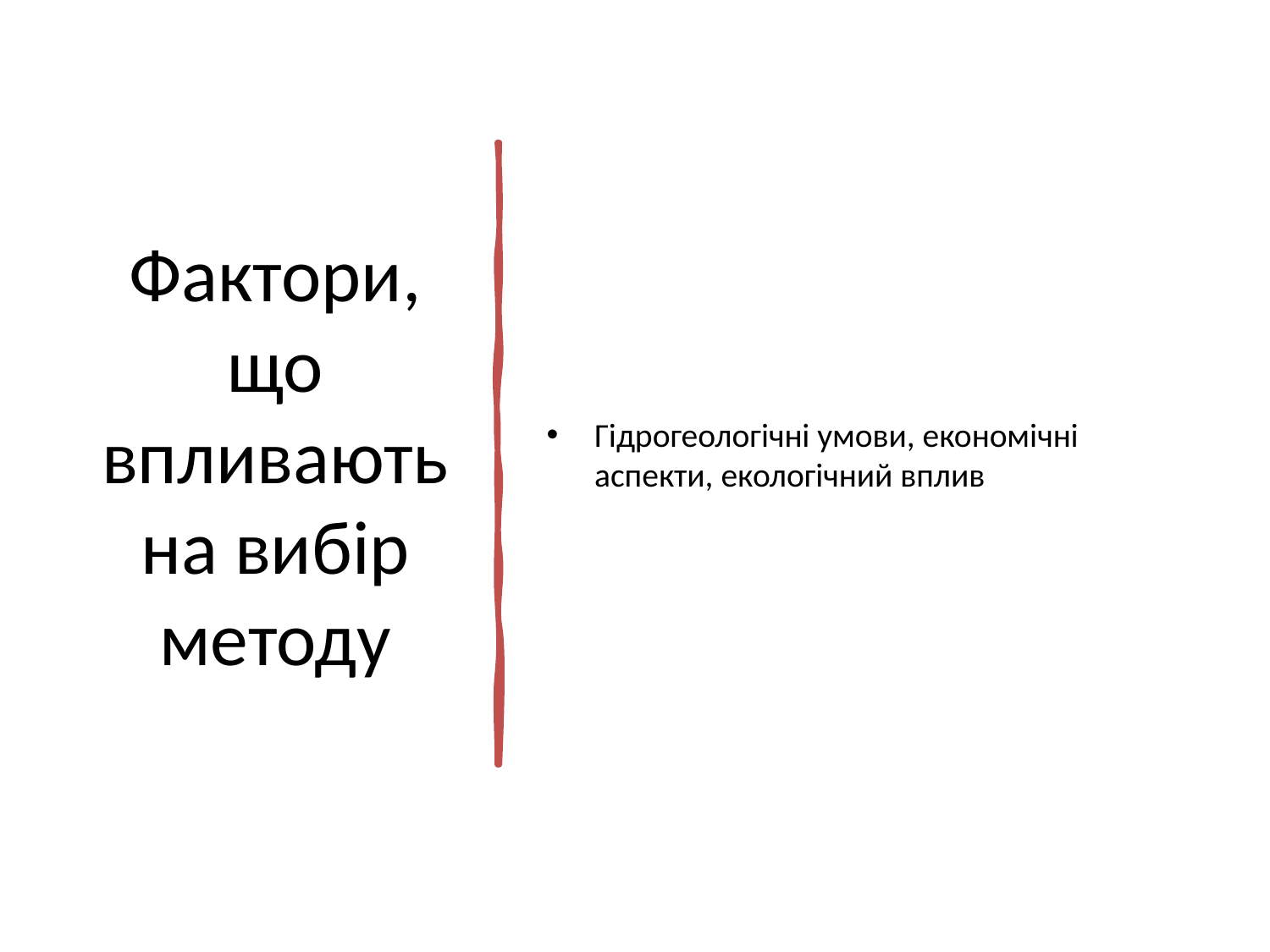

# Фактори, що впливають на вибір методу
Гідрогеологічні умови, економічні аспекти, екологічний вплив